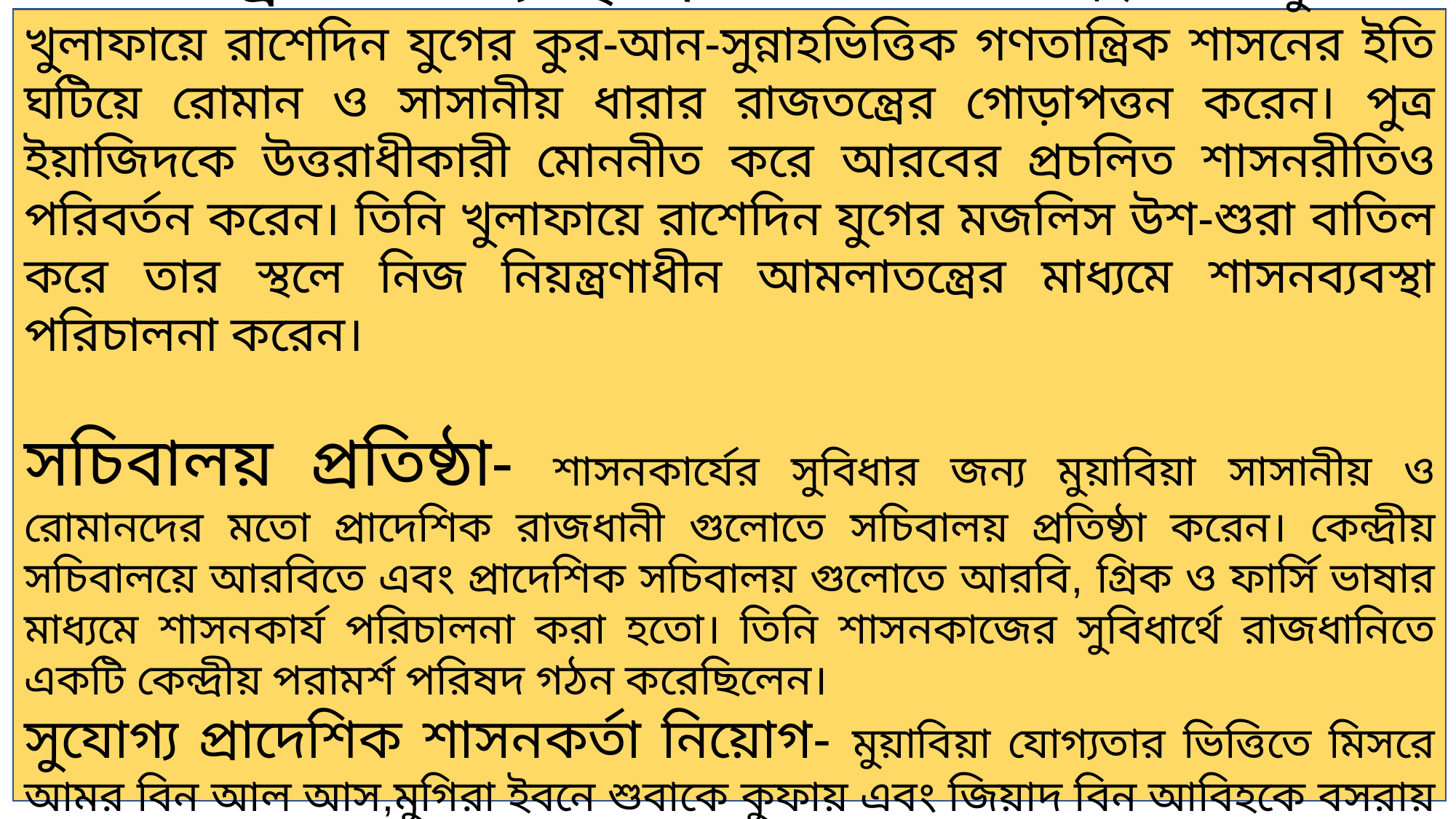

রাজতান্ত্রিক শাসনব্যবস্থা প্রবর্তন-রাজ ক্ষমতা গ্রহণ করে মুয়াবিয়া খুলাফায়ে রাশেদিন যুগের কুর-আন-সুন্নাহভিত্তিক গণতান্ত্রিক শাসনের ইতি ঘটিয়ে রোমান ও সাসানীয় ধারার রাজতন্ত্রের গোড়াপত্তন করেন। পুত্র ইয়াজিদকে উত্তরাধীকারী মোননীত করে আরবের প্রচলিত শাসনরীতিও পরিবর্তন করেন। তিনি খুলাফায়ে রাশেদিন যুগের মজলিস উশ-শুরা বাতিল করে তার স্থলে নিজ নিয়ন্ত্রণাধীন আমলাতন্ত্রের মাধ্যমে শাসনব্যবস্থা পরিচালনা করেন।

সচিবালয় প্রতিষ্ঠা- শাসনকার্যের সুবিধার জন্য মুয়াবিয়া সাসানীয় ও রোমানদের মতো প্রাদেশিক রাজধানী গুলোতে সচিবালয় প্রতিষ্ঠা করেন। কেন্দ্রীয় সচিবালয়ে আরবিতে এবং প্রাদেশিক সচিবালয় গুলোতে আরবি, গ্রিক ও ফার্সি ভাষার মাধ্যমে শাসনকার্য পরিচালনা করা হতো। তিনি শাসনকাজের সুবিধার্থে রাজধানিতে একটি কেন্দ্রীয় পরামর্শ পরিষদ গঠন করেছিলেন।
সুযোগ্য প্রাদেশিক শাসনকর্তা নিয়োগ- মুয়াবিয়া যোগ্যতার ভিত্তিতে মিসরে আমর বিন আল আস,মুগিরা ইবনে শুবাকে কুফায় এবং জিয়াদ বিন আবিহকে বসরায় প্রদেশিক শাসনকর্তা হিসেবে নিয়োগদান করেন।